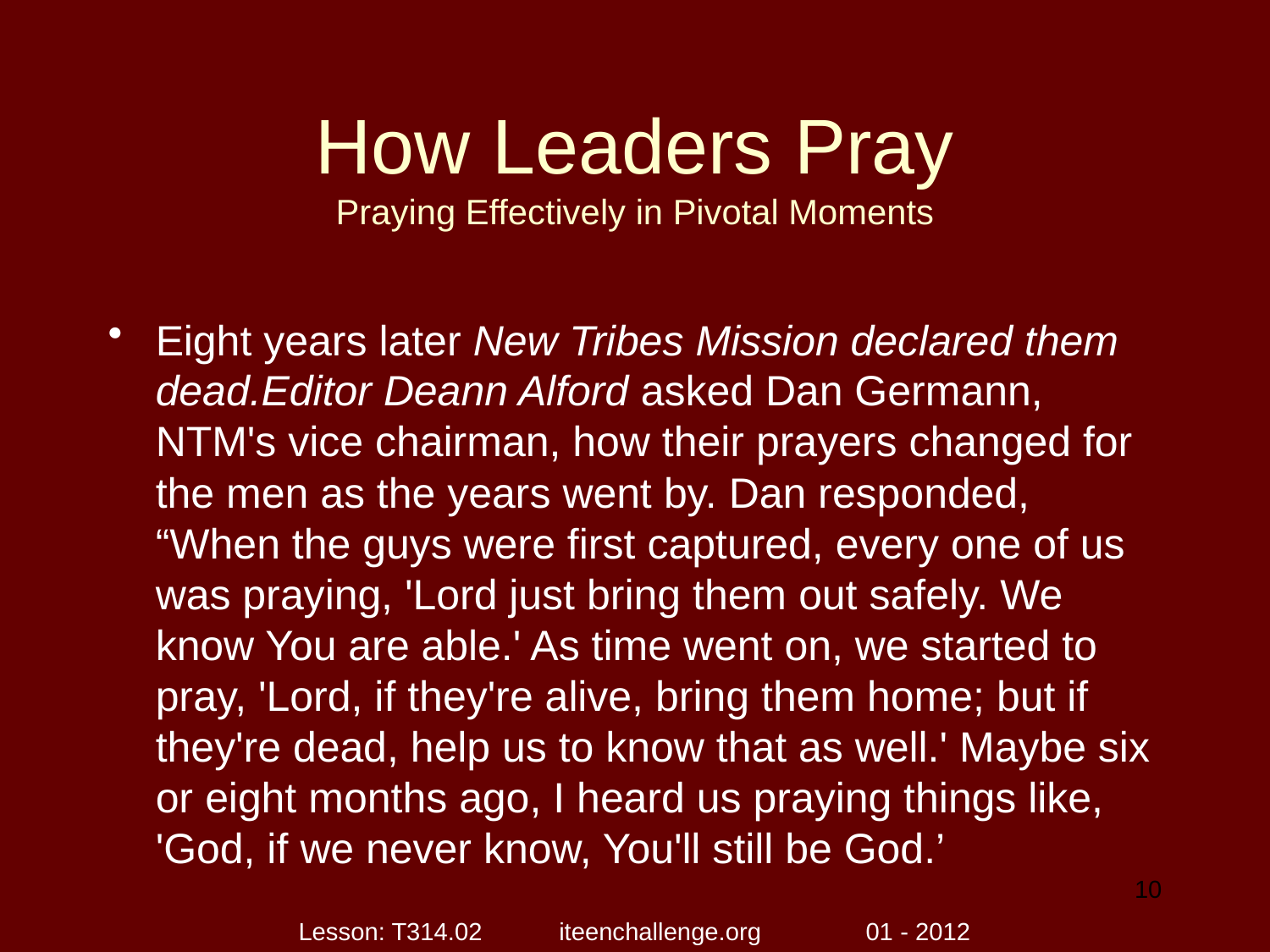

# How Leaders Pray Praying Effectively in Pivotal Moments
Eight years later New Tribes Mission declared them dead.Editor Deann Alford asked Dan Germann, NTM's vice chairman, how their prayers changed for the men as the years went by. Dan responded, “When the guys were first captured, every one of us was praying, 'Lord just bring them out safely. We know You are able.' As time went on, we started to pray, 'Lord, if they're alive, bring them home; but if they're dead, help us to know that as well.' Maybe six or eight months ago, I heard us praying things like, 'God, if we never know, You'll still be God.’

10
Lesson: T314.02           iteenchallenge.org               01 - 2012